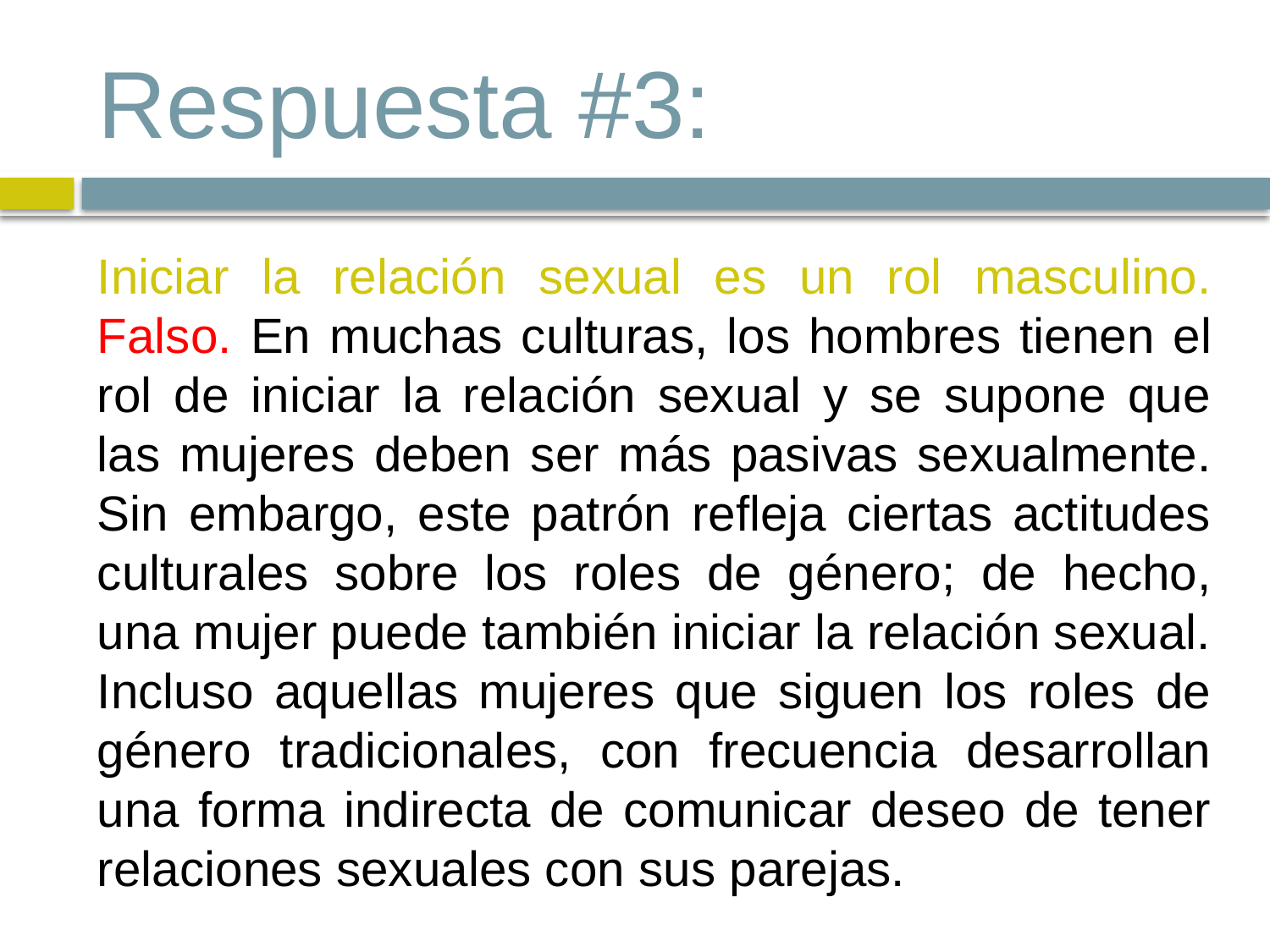

# Respuesta #3:
Iniciar la relación sexual es un rol masculino. Falso. En muchas culturas, los hombres tienen el rol de iniciar la relación sexual y se supone que las mujeres deben ser más pasivas sexualmente. Sin embargo, este patrón refleja ciertas actitudes culturales sobre los roles de género; de hecho, una mujer puede también iniciar la relación sexual. Incluso aquellas mujeres que siguen los roles de género tradicionales, con frecuencia desarrollan una forma indirecta de comunicar deseo de tener relaciones sexuales con sus parejas.